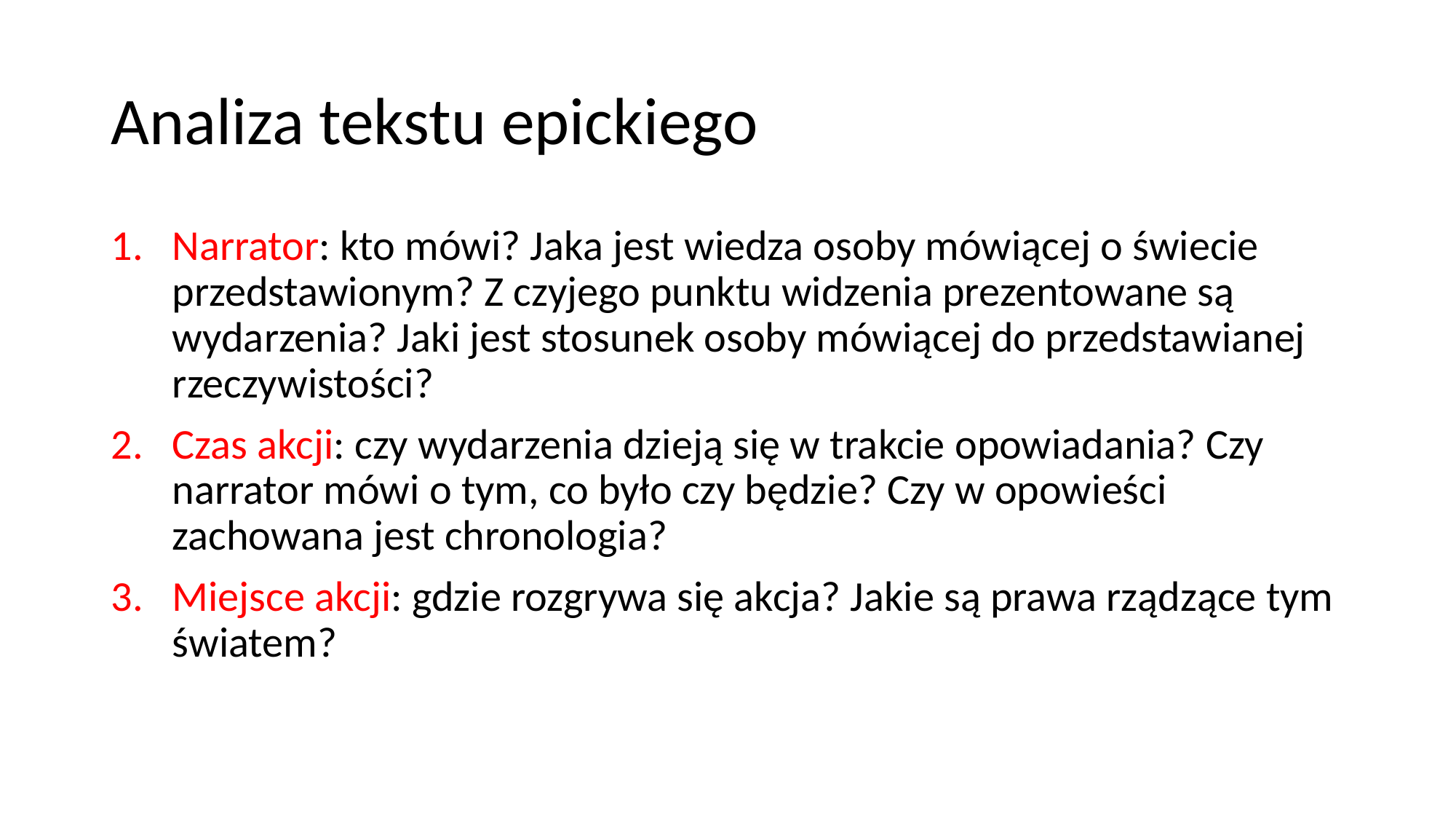

# Analiza tekstu epickiego
Narrator: kto mówi? Jaka jest wiedza osoby mówiącej o świecie przedstawionym? Z czyjego punktu widzenia prezentowane są wydarzenia? Jaki jest stosunek osoby mówiącej do przedstawianej rzeczywistości?
Czas akcji: czy wydarzenia dzieją się w trakcie opowiadania? Czy narrator mówi o tym, co było czy będzie? Czy w opowieści zachowana jest chronologia?
Miejsce akcji: gdzie rozgrywa się akcja? Jakie są prawa rządzące tym światem?